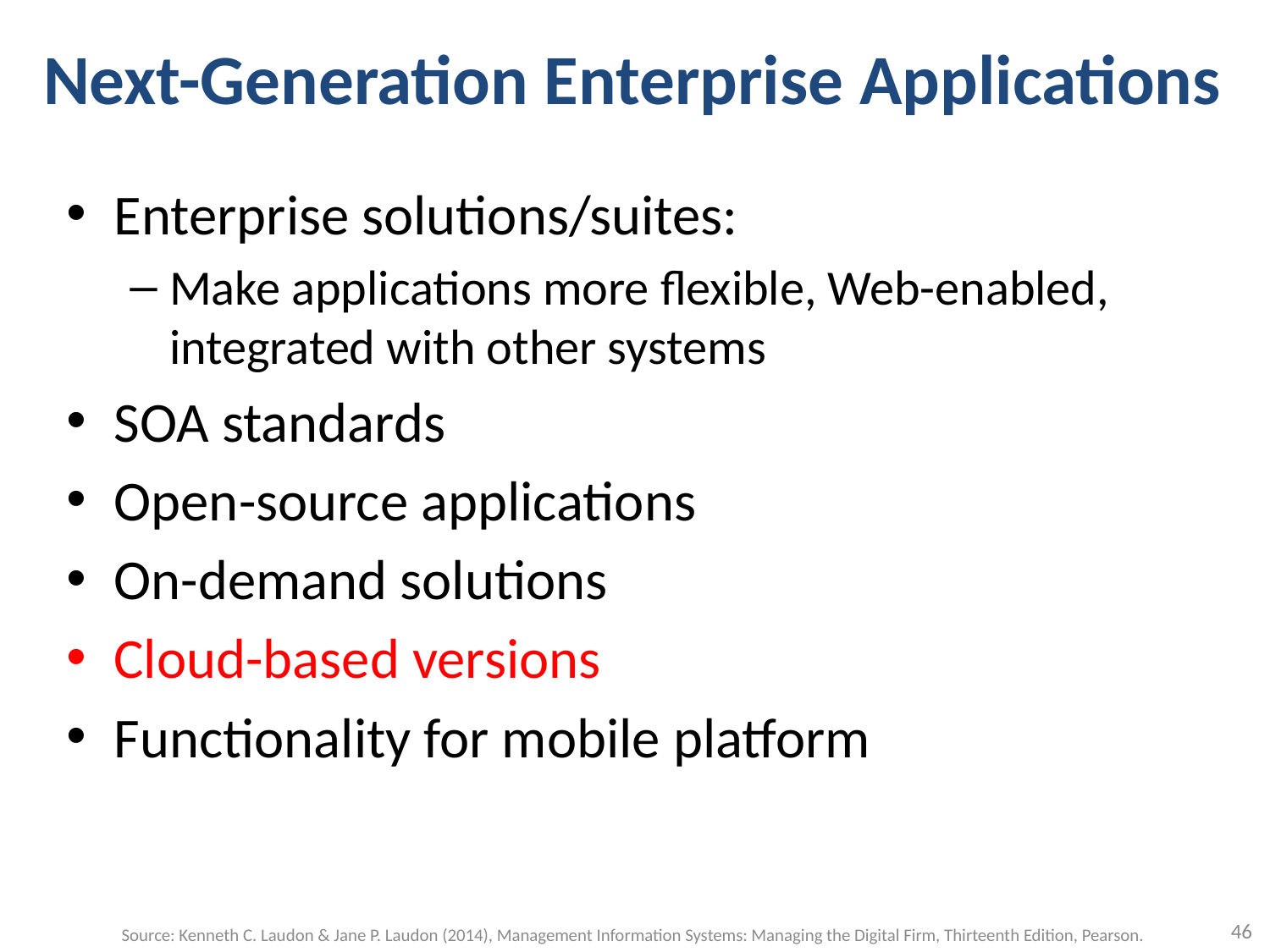

# Next-Generation Enterprise Applications
Enterprise solutions/suites:
Make applications more flexible, Web-enabled, integrated with other systems
SOA standards
Open-source applications
On-demand solutions
Cloud-based versions
Functionality for mobile platform

46
Source: Kenneth C. Laudon & Jane P. Laudon (2014), Management Information Systems: Managing the Digital Firm, Thirteenth Edition, Pearson.